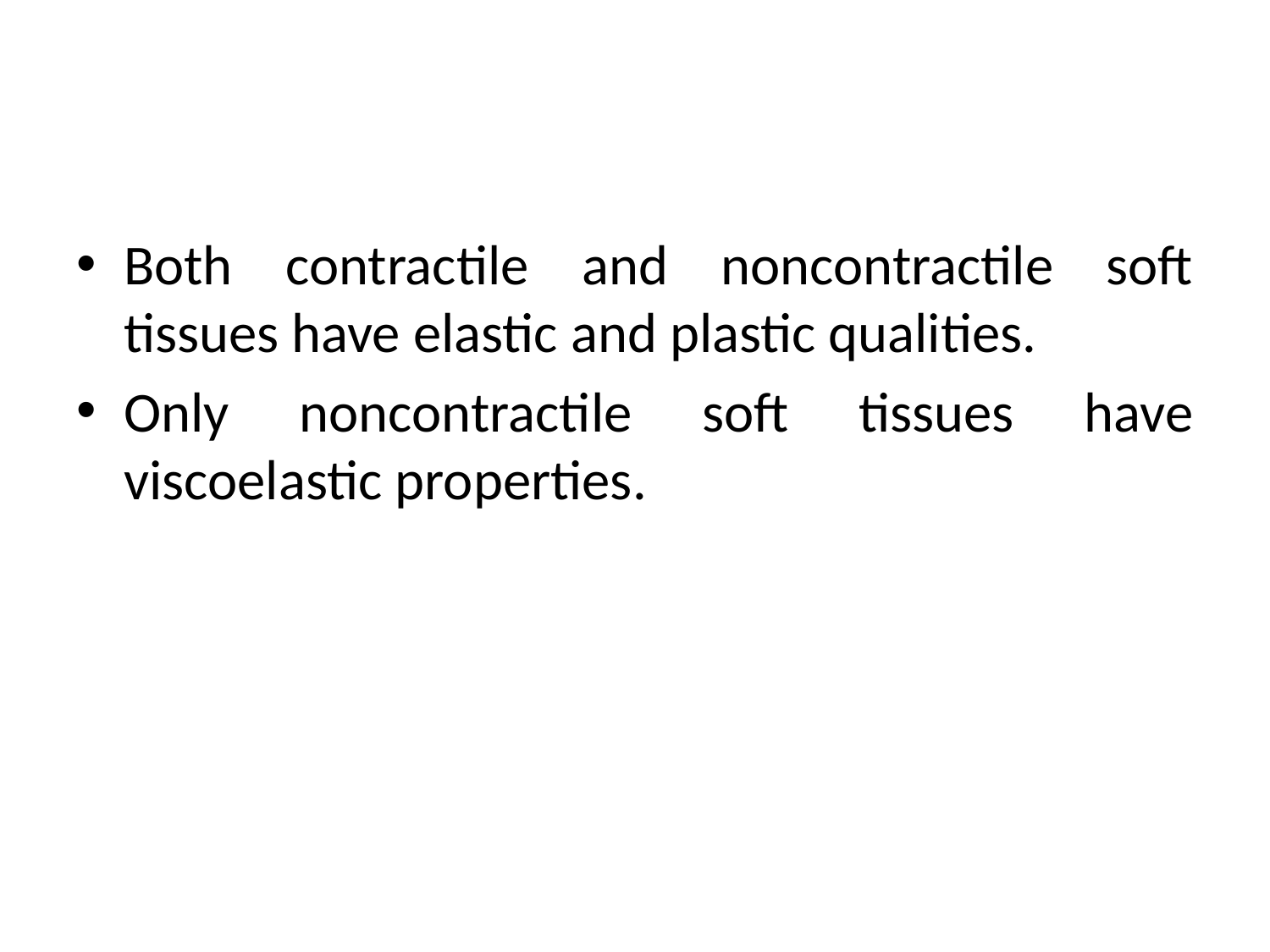

Both contractile and noncontractile soft tissues have elastic and plastic qualities.
Only noncontractile soft tissues have viscoelastic properties.